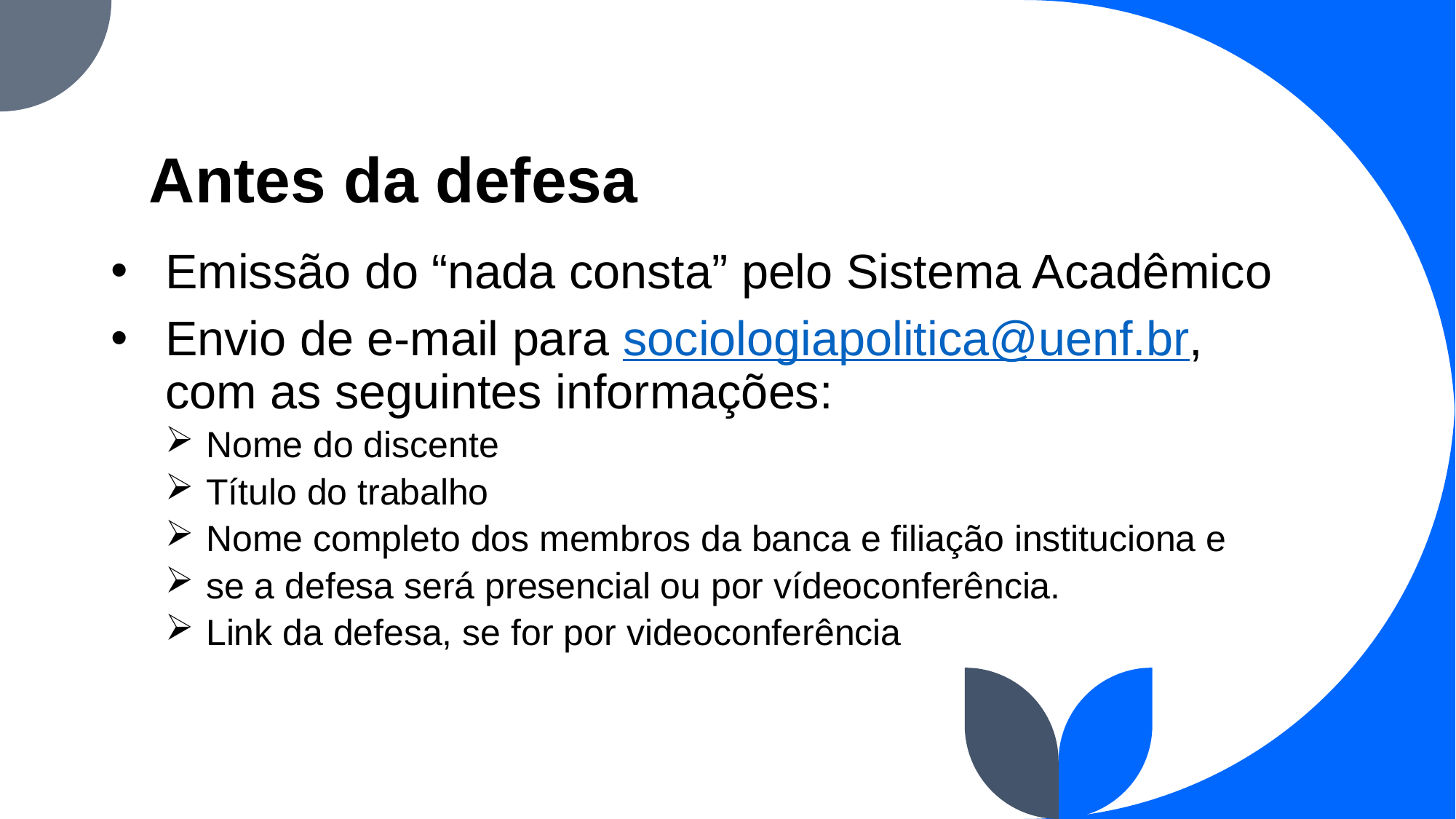

# Antes da defesa
Emissão do “nada consta” pelo Sistema Acadêmico
Envio de e-mail para sociologiapolitica@uenf.br, com as seguintes informações:
Nome do discente
Título do trabalho
Nome completo dos membros da banca e filiação instituciona e
se a defesa será presencial ou por vídeoconferência.
Link da defesa, se for por videoconferência